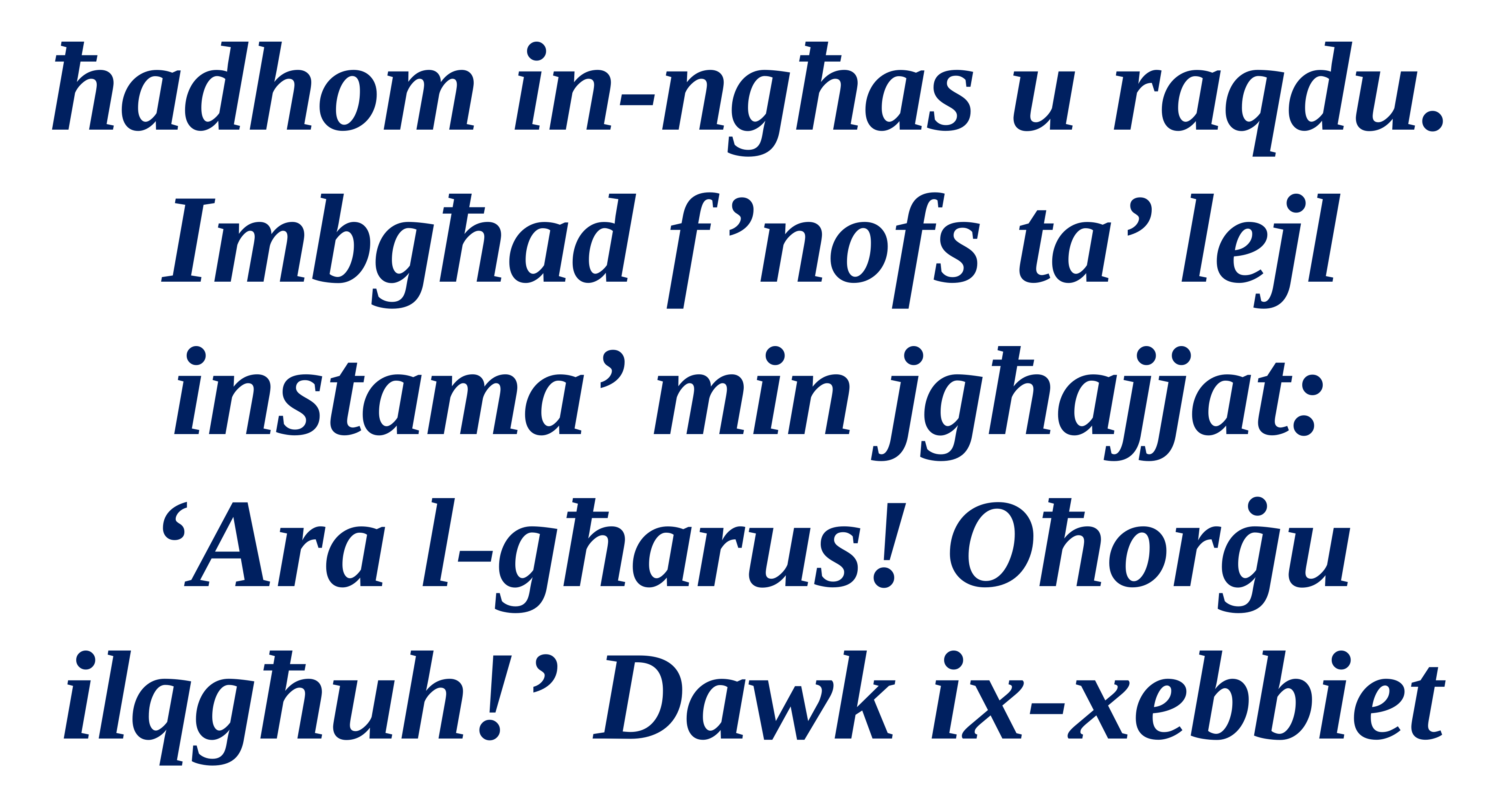

ħadhom in-ngħas u raqdu.
Imbgħad f’nofs ta’ lejl
instama’ min jgħajjat:
‘Ara l-għarus! Oħorġu ilqgħuh!’ Dawk ix-xebbiet